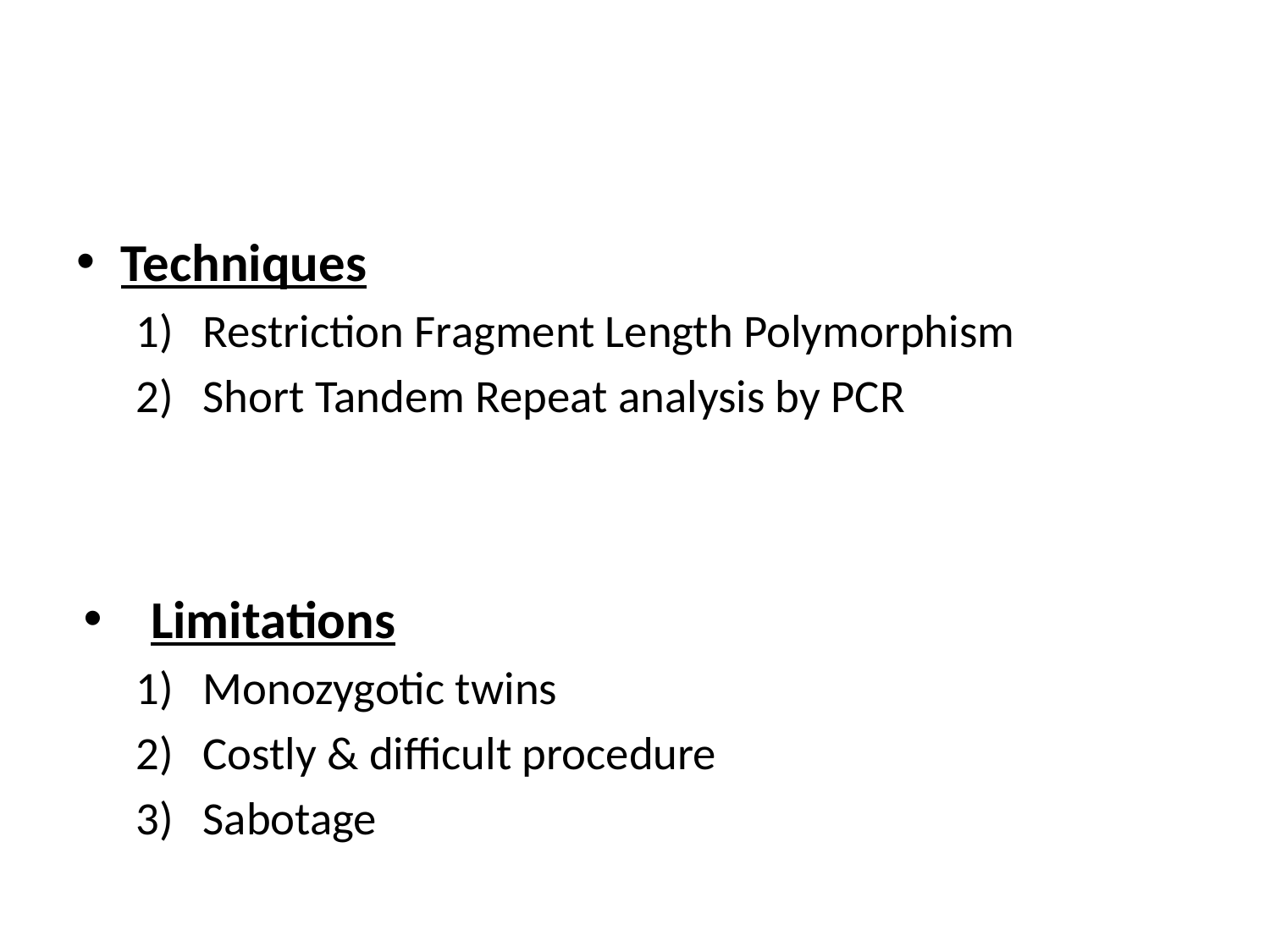

#
Techniques
Restriction Fragment Length Polymorphism
Short Tandem Repeat analysis by PCR

Limitations
Monozygotic twins
Costly & difficult procedure
Sabotage